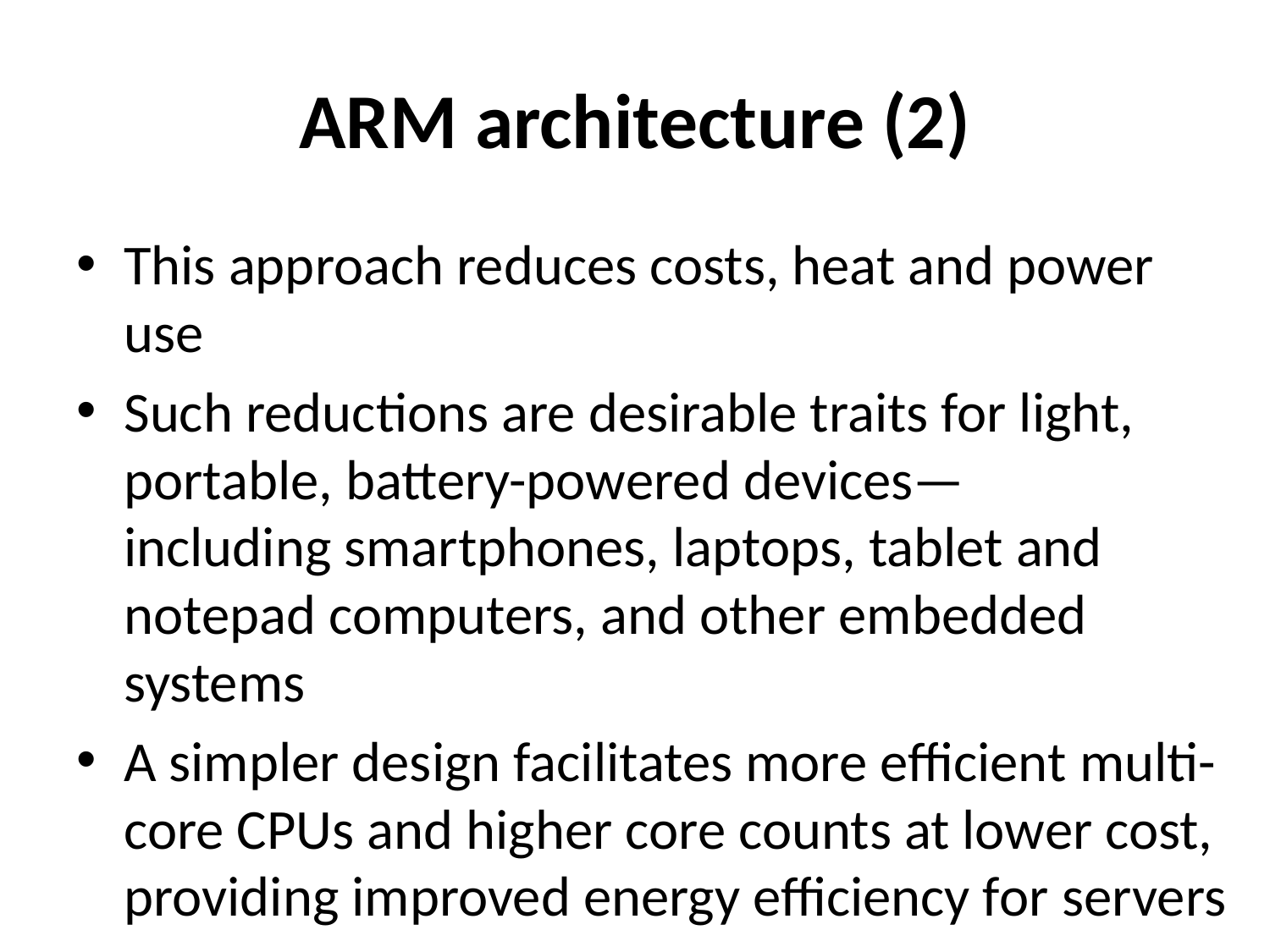

# ARM architecture (2)
This approach reduces costs, heat and power use
Such reductions are desirable traits for light, portable, battery-powered devices—​including smartphones, laptops, tablet and notepad computers, and other embedded systems
A simpler design facilitates more efficient multi-core CPUs and higher core counts at lower cost, providing improved energy efficiency for servers